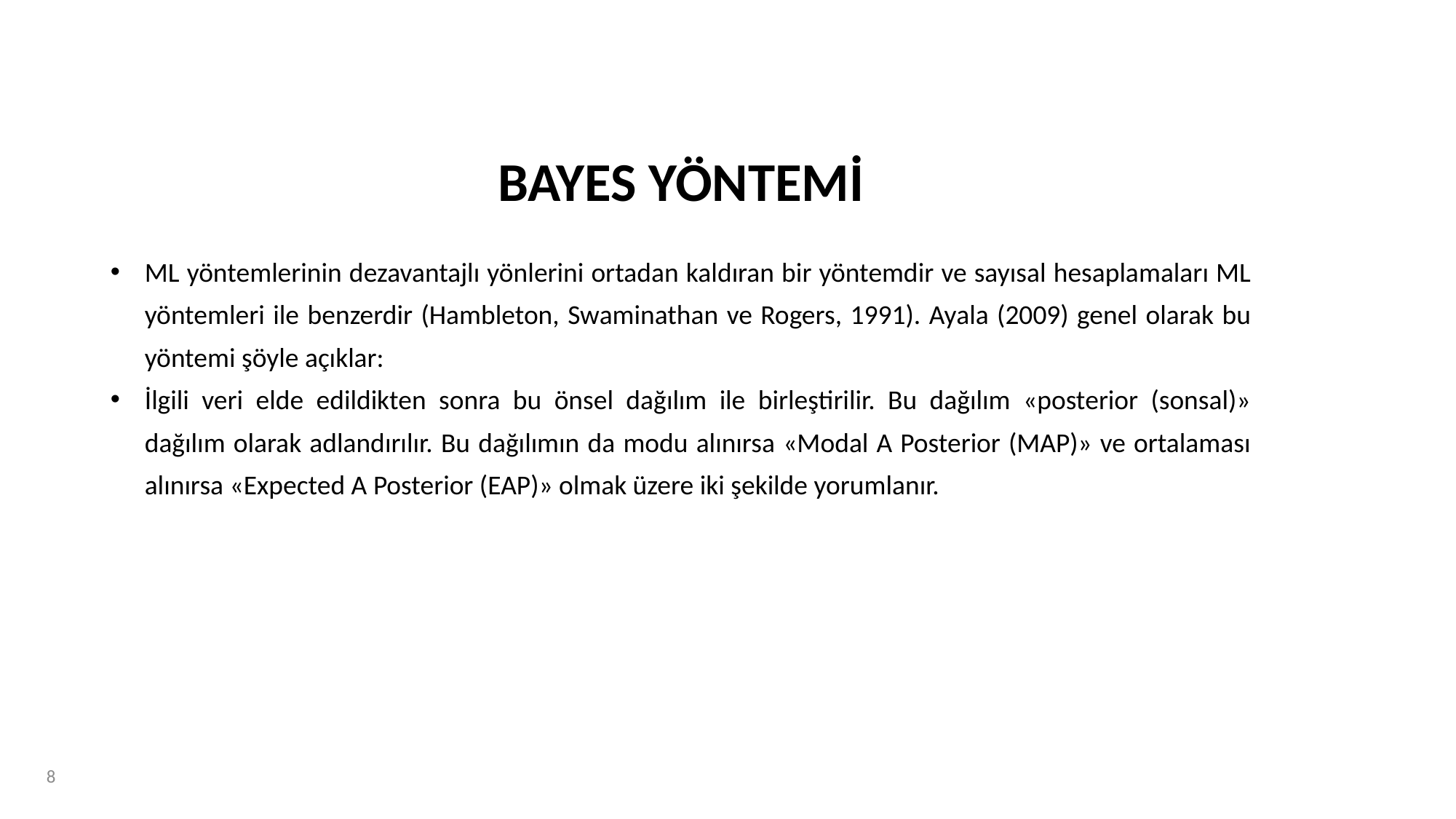

BAYES YÖNTEMİ

ML yöntemlerinin dezavantajlı yönlerini ortadan kaldıran bir yöntemdir ve sayısal hesaplamaları ML yöntemleri ile benzerdir (Hambleton, Swaminathan ve Rogers, 1991). Ayala (2009) genel olarak bu yöntemi şöyle açıklar:
İlgili veri elde edildikten sonra bu önsel dağılım ile birleştirilir. Bu dağılım «posterior (sonsal)» dağılım olarak adlandırılır. Bu dağılımın da modu alınırsa «Modal A Posterior (MAP)» ve ortalaması alınırsa «Expected A Posterior (EAP)» olmak üzere iki şekilde yorumlanır.

8